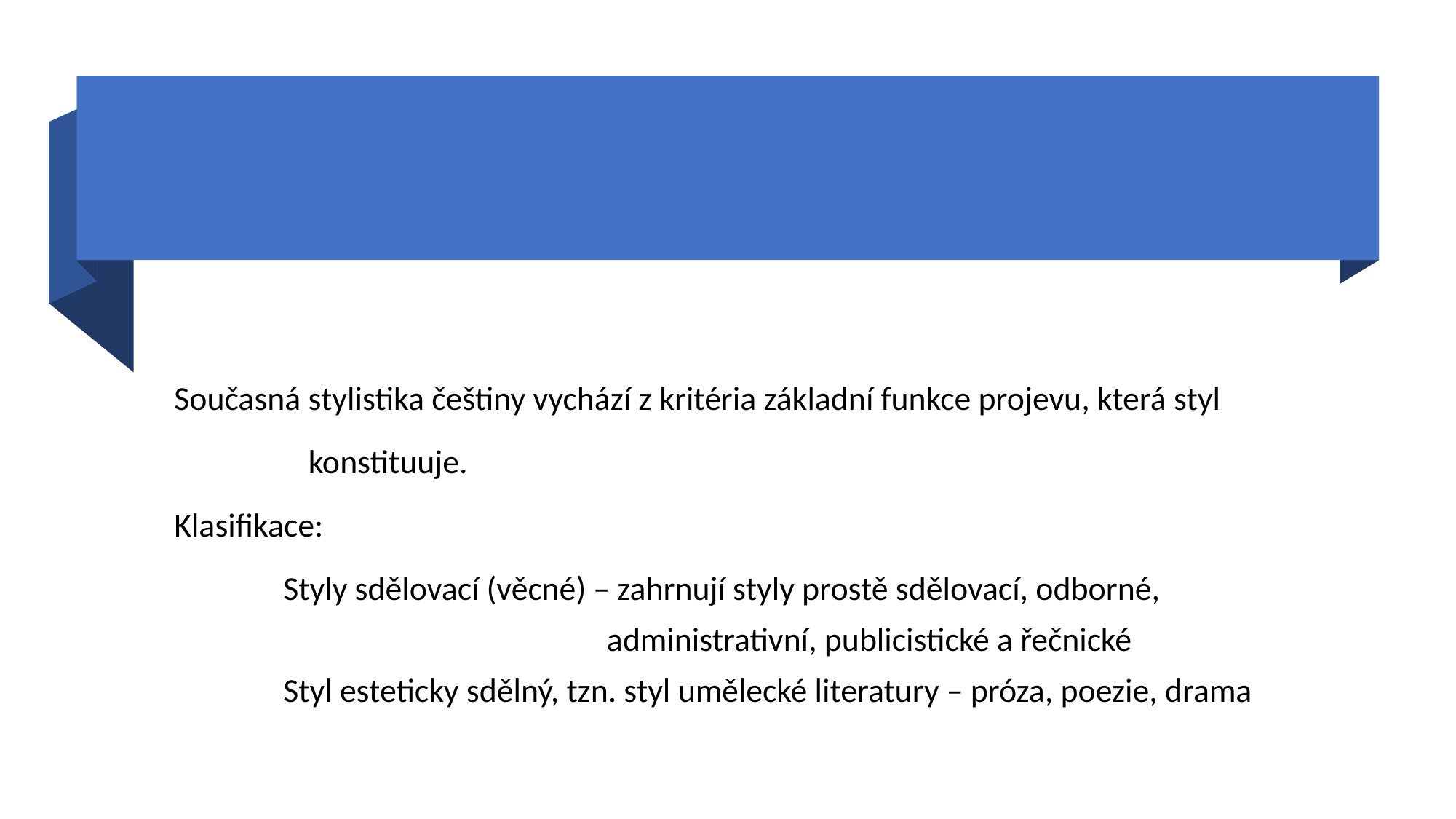

#

Současná stylistika češtiny vychází z kritéria základní funkce projevu, která styl
                  konstituuje.
Klasifikace:
	Styly sdělovací (věcné) – zahrnují styly prostě sdělovací, odborné,
                                                          administrativní, publicistické a řečnické
	Styl esteticky sdělný, tzn. styl umělecké literatury – próza, poezie, drama